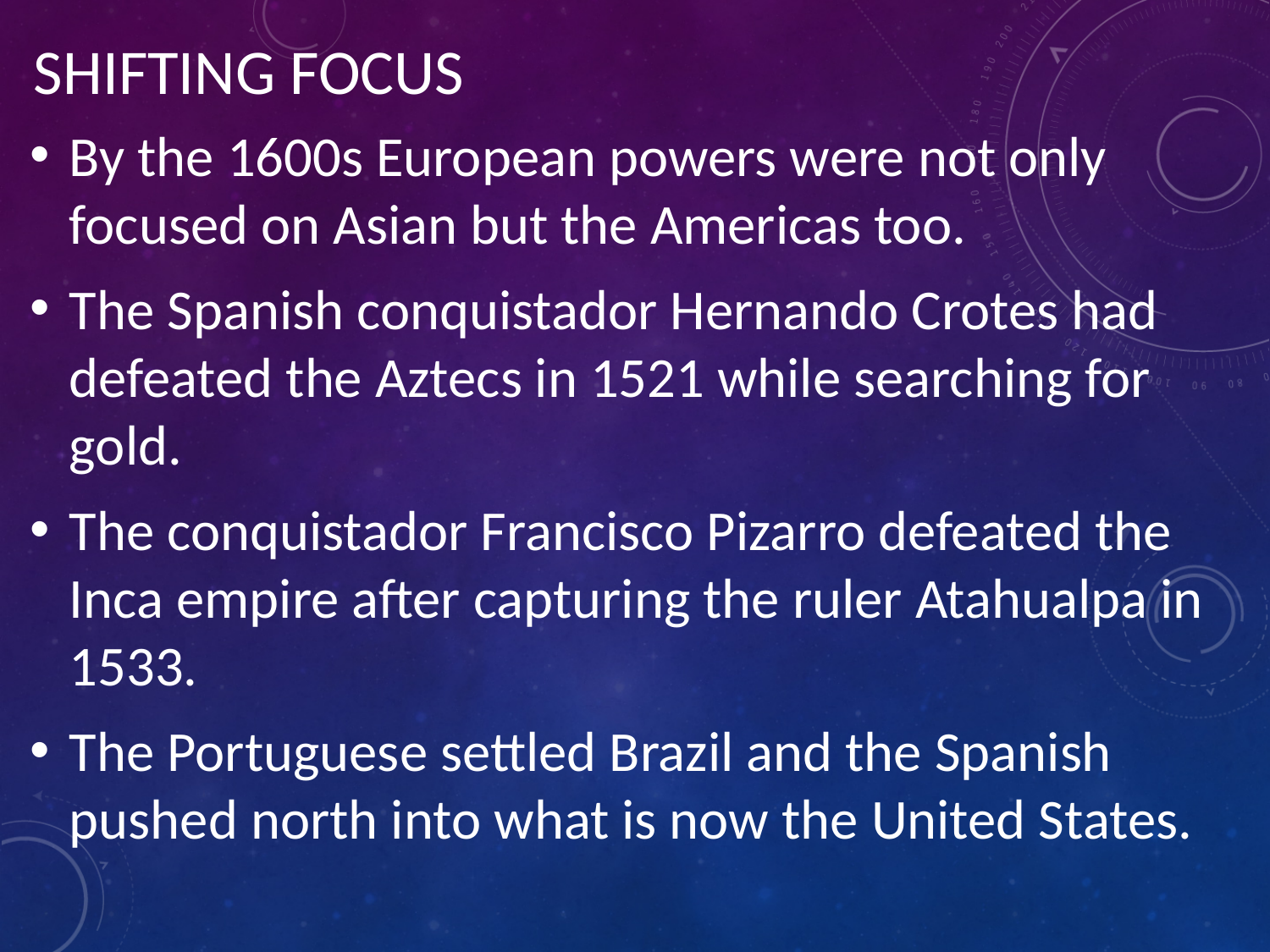

# Shifting Focus
By the 1600s European powers were not only focused on Asian but the Americas too.
The Spanish conquistador Hernando Crotes had defeated the Aztecs in 1521 while searching for gold.
The conquistador Francisco Pizarro defeated the Inca empire after capturing the ruler Atahualpa in 1533.
The Portuguese settled Brazil and the Spanish pushed north into what is now the United States.